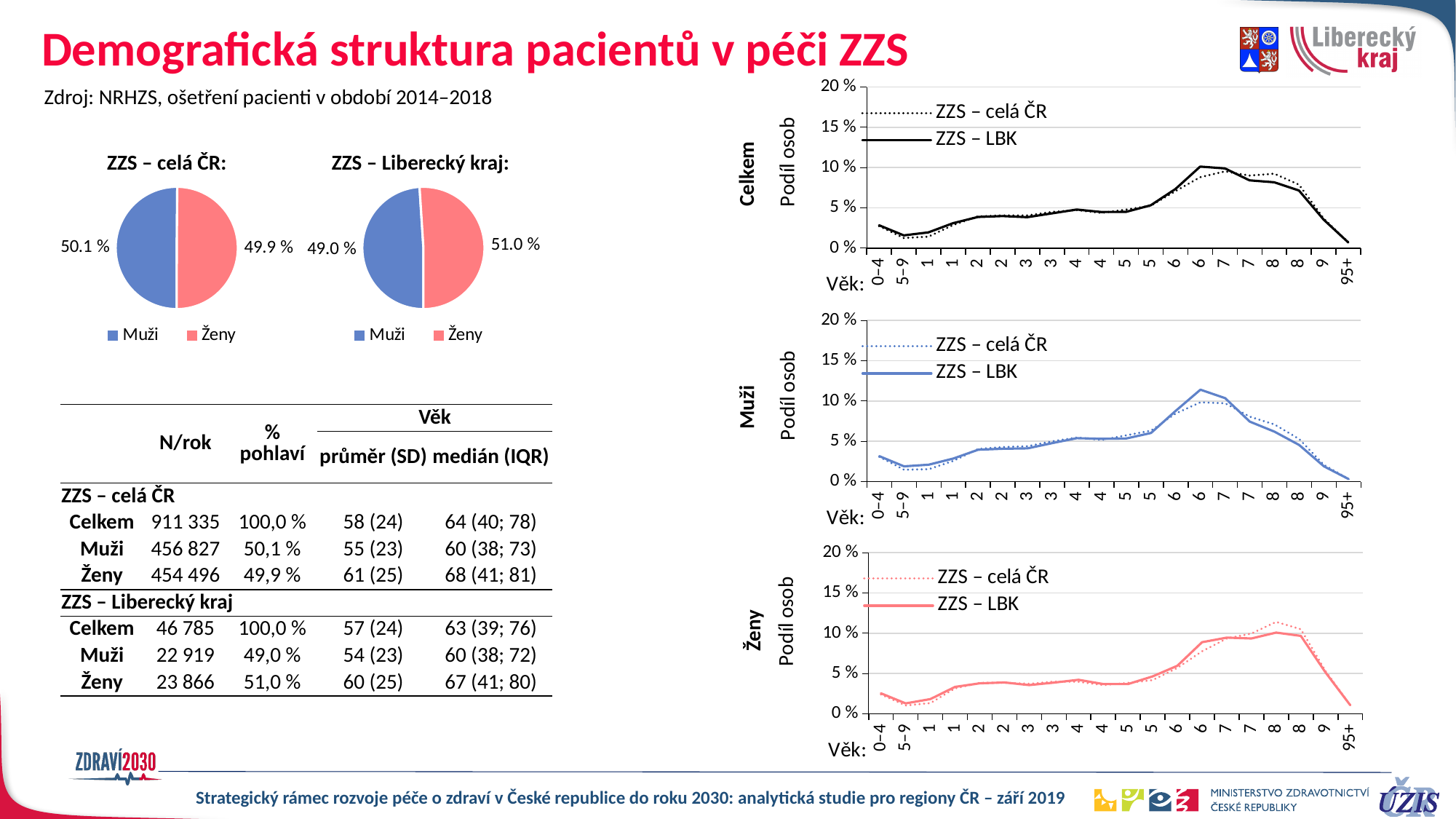

Demografická struktura pacientů v péči ZZS

### Chart

| Category | ZZS – celá ČR | ZZS – LBK |
|---|---|---|
| 0–4 | 0.027402449111446004 | 0.028474816822413925 |
| 5–9 | 0.012597787903586673 | 0.015885365457452356 |
| 10–14 | 0.014333484101229121 | 0.019608765165052194 |
| 15–19 | 0.02867069899463929 | 0.03108675393073023 |
| 20–24 | 0.03946980615023286 | 0.03870882244812462 |
| 25–29 | 0.04069262815216277 | 0.03983310961586142 |
| 30–34 | 0.040571706593824045 | 0.03843523165445483 |
| 35–39 | 0.04501551899818135 | 0.04318459683831639 |
| 40–44 | 0.047259700224264505 | 0.04794678659063122 |
| 45–49 | 0.043780407327890326 | 0.044873165017997145 |
| 50–54 | 0.047936070900852445 | 0.04504415926404076 |
| 55–59 | 0.052624579380613885 | 0.05324333336183237 |
| 60–64 | 0.07078388113432761 | 0.07344202867573506 |
| 65–69 | 0.08802145776095849 | 0.10124141822627669 |
| 70–74 | 0.0953184483503644 | 0.09899711874695416 |
| 75–79 | 0.09010565383998369 | 0.08415909304651899 |
| 80–84 | 0.09245693074749933 | 0.08179082273881484 |
| 85–89 | 0.07886543537357191 | 0.07156964168155741 |
| 90–94 | 0.0369502046778428 | 0.03544710720484256 |
| 95+ | 0.007143150276528511 | 0.007027863512392808 |
Zdroj: NRHZS, ošetření pacienti v období 2014–2018
ZZS – celá ČR:
ZZS – Liberecký kraj:

### Chart

| Category | Podíl |
|---|---|
| Muži | 0.5012790187810345 |
| Ženy | 0.49872098121896546 |

### Chart

| Category | Podíl |
|---|---|
| Muži | 0.48988569034651985 |
| Ženy | 0.5101143096534801 |
Celkem

### Chart

| Category | ZZS – celá ČR | ZZS – LBK |
|---|---|---|
| 0–4 | 0.03075124718985524 | 0.031571507107515905 |
| 5–9 | 0.014772769560468186 | 0.018935923278968907 |
| 10–14 | 0.015372996779962655 | 0.02099531401345585 |
| 15–19 | 0.025761174361410337 | 0.028691850572004504 |
| 20–24 | 0.04050329774728727 | 0.03957346178346728 |
| 25–29 | 0.042855610548413296 | 0.0407776817892266 |
| 30–34 | 0.04389364026206857 | 0.04128380324092254 |
| 35–39 | 0.05002199957533158 | 0.04782847718526663 |
| 40–44 | 0.05473844584492598 | 0.05391066083754374 |
| 45–49 | 0.05181217397395513 | 0.05309912126844507 |
| 50–54 | 0.057412981281754365 | 0.05352670663280889 |
| 55–59 | 0.06331893692798368 | 0.06035934623070412 |
| 60–64 | 0.08453090557256905 | 0.0878469767969493 |
| 65–69 | 0.0983790362653696 | 0.11407802996588043 |
| 70–74 | 0.09717858182638066 | 0.1035890991910783 |
| 75–79 | 0.08063052315209039 | 0.07443475832700681 |
| 80–84 | 0.0709305710914635 | 0.06197369913697566 |
| 85–89 | 0.05287734744224838 | 0.04540258470989642 |
| 90–94 | 0.020825826844735534 | 0.018935923278968907 |
| 95+ | 0.0034319337517265836 | 0.003185074652914125 |
Muži
|  | N/rok | % pohlaví | Věk |  |
| --- | --- | --- | --- | --- |
|  |  |  | průměr (SD) | medián (IQR) |
| ZZS – celá ČR |  |  |  |  |
| Celkem | 911 335 | 100,0 % | 58 (24) | 64 (40; 78) |
| Muži | 456 827 | 50,1 % | 55 (23) | 60 (38; 73) |
| Ženy | 454 496 | 49,9 % | 61 (25) | 68 (41; 81) |
| ZZS – Liberecký kraj |  |  |  |  |
| Celkem | 46 785 | 100,0 % | 57 (24) | 63 (39; 76) |
| Muži | 22 919 | 49,0 % | 54 (23) | 60 (38; 72) |
| Ženy | 23 866 | 51,0 % | 60 (25) | 67 (41; 80) |

### Chart

| Category | ZZS – celá ČR | ZZS – LBK |
|---|---|---|
| 0–4 | 0.024035844524112632 | 0.025500926011279738 |
| 5–9 | 0.010411528193195015 | 0.012955777723772093 |
| 10–14 | 0.013288999996039571 | 0.01827720001005623 |
| 15–19 | 0.03159542368010998 | 0.03338668722607246 |
| 20–24 | 0.03842980425358892 | 0.03787847044725088 |
| 25–29 | 0.03851957398103659 | 0.03892599451935405 |
| 30–34 | 0.03723331460197027 | 0.03569962037727627 |
| 35–39 | 0.0399831725765804 | 0.03872486989751024 |
| 40–44 | 0.03974290654135282 | 0.04221941020204644 |
| 45–49 | 0.03570634913999281 | 0.03697340964895373 |
| 50–54 | 0.03841132225087911 | 0.036897987915762306 |
| 55–59 | 0.04187537761591846 | 0.04640950649045915 |
| 60–64 | 0.05696461268543059 | 0.05960830979895918 |
| 65–69 | 0.07761209004607739 | 0.08891384324011765 |
| 70–74 | 0.09345072632070411 | 0.09458723361462847 |
| 75–79 | 0.09963031594103537 | 0.09349780857964116 |
| 80–84 | 0.11409512334756594 | 0.10082209689178658 |
| 85–89 | 0.1049865763454128 | 0.09669904214398847 |
| 90–94 | 0.05315335969805688 | 0.0513035389553252 |
| 95+ | 0.010873578260940356 | 0.010718266305759706 |
Ženy